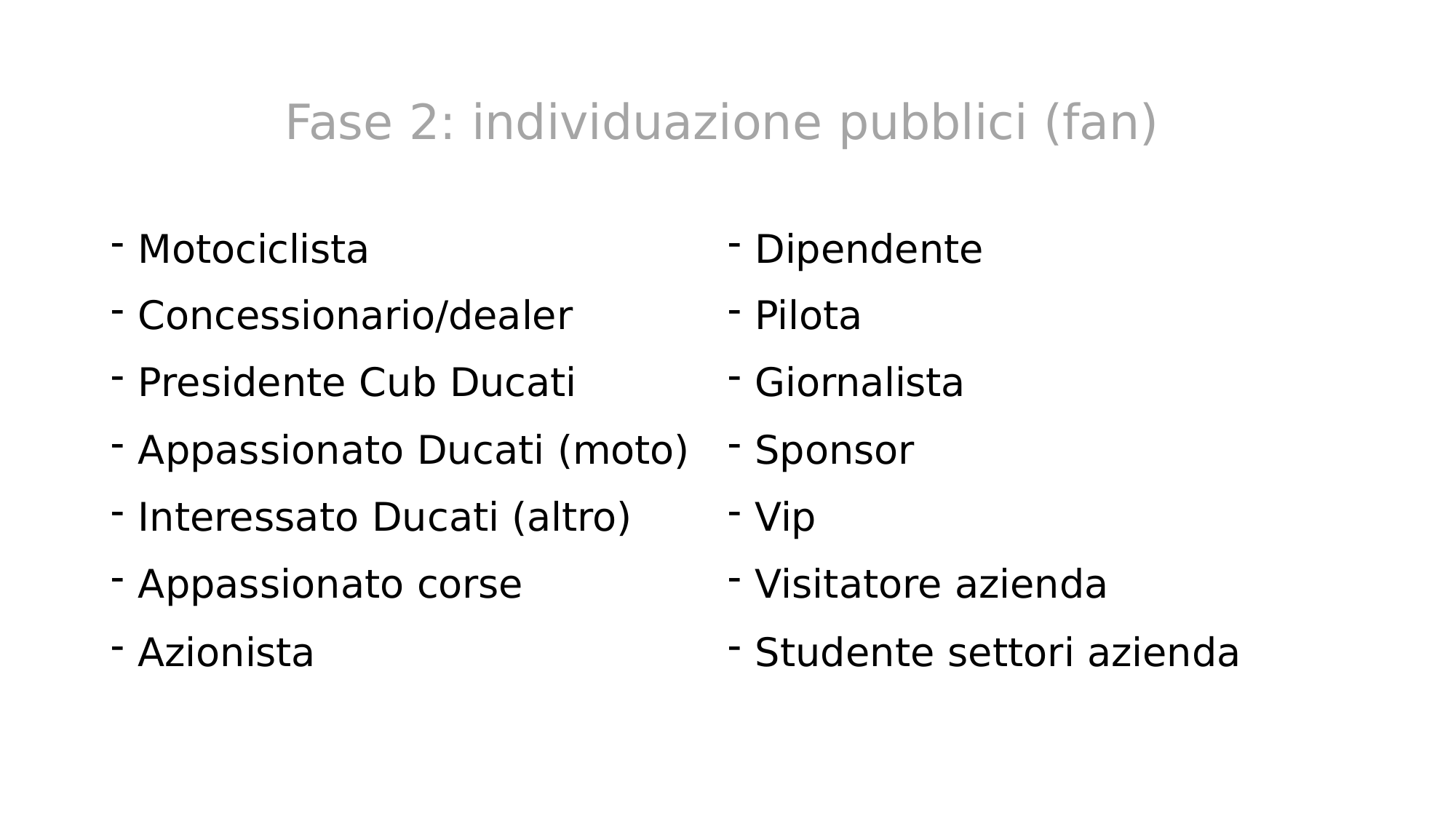

# Fase 2: individuazione pubblici (fan)
Motociclista
Concessionario/dealer
Presidente Cub Ducati
Appassionato Ducati (moto)
Interessato Ducati (altro)
Appassionato corse
Azionista
Dipendente
Pilota
Giornalista
Sponsor
Vip
Visitatore azienda
Studente settori azienda